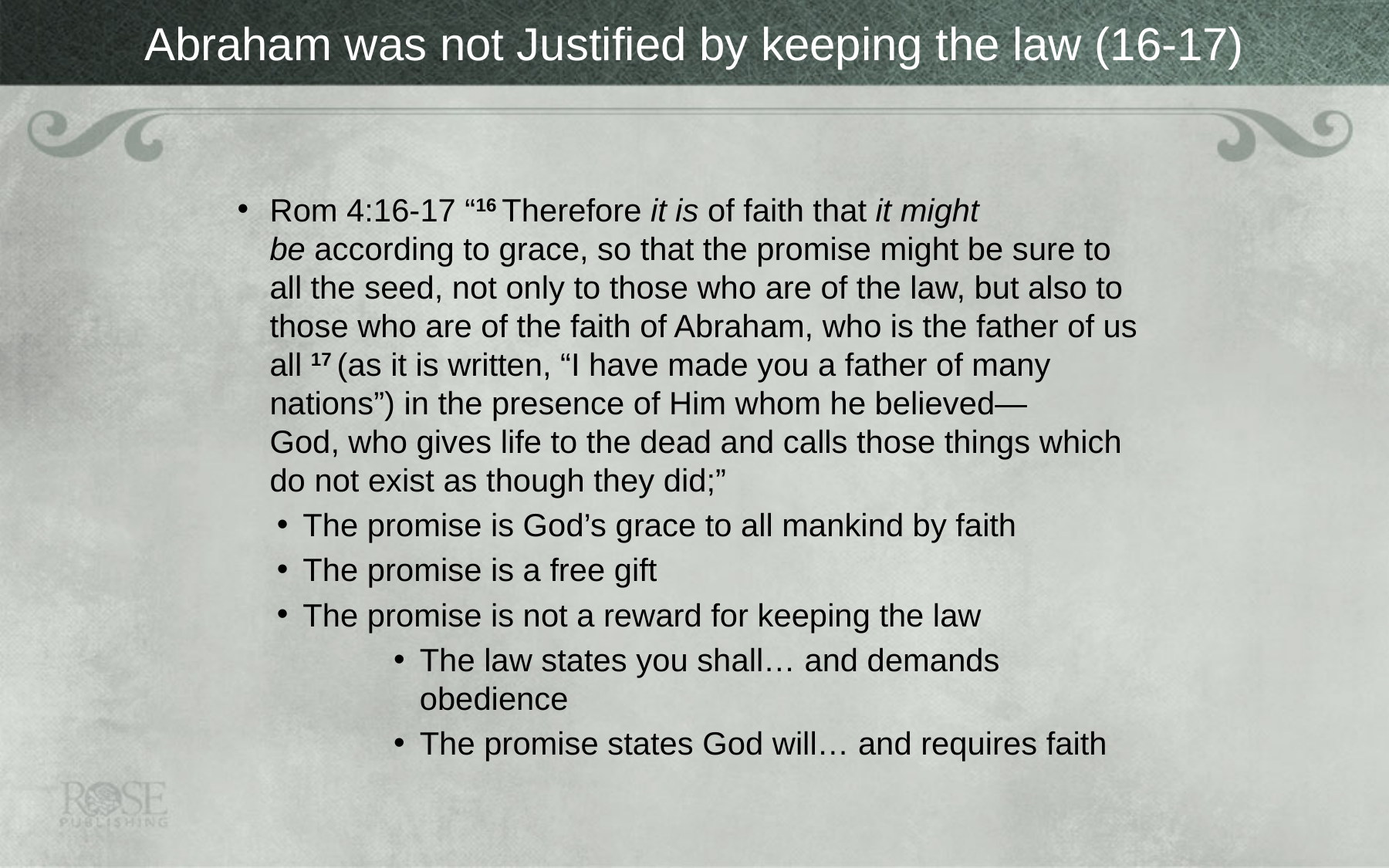

# Abraham was not Justified by keeping the law (16-17)
Rom 4:16-17 “16 Therefore it is of faith that it might be according to grace, so that the promise might be sure to all the seed, not only to those who are of the law, but also to those who are of the faith of Abraham, who is the father of us all 17 (as it is written, “I have made you a father of many nations”) in the presence of Him whom he believed—God, who gives life to the dead and calls those things which do not exist as though they did;”
The promise is God’s grace to all mankind by faith
The promise is a free gift
The promise is not a reward for keeping the law
The law states you shall… and demands obedience
The promise states God will… and requires faith